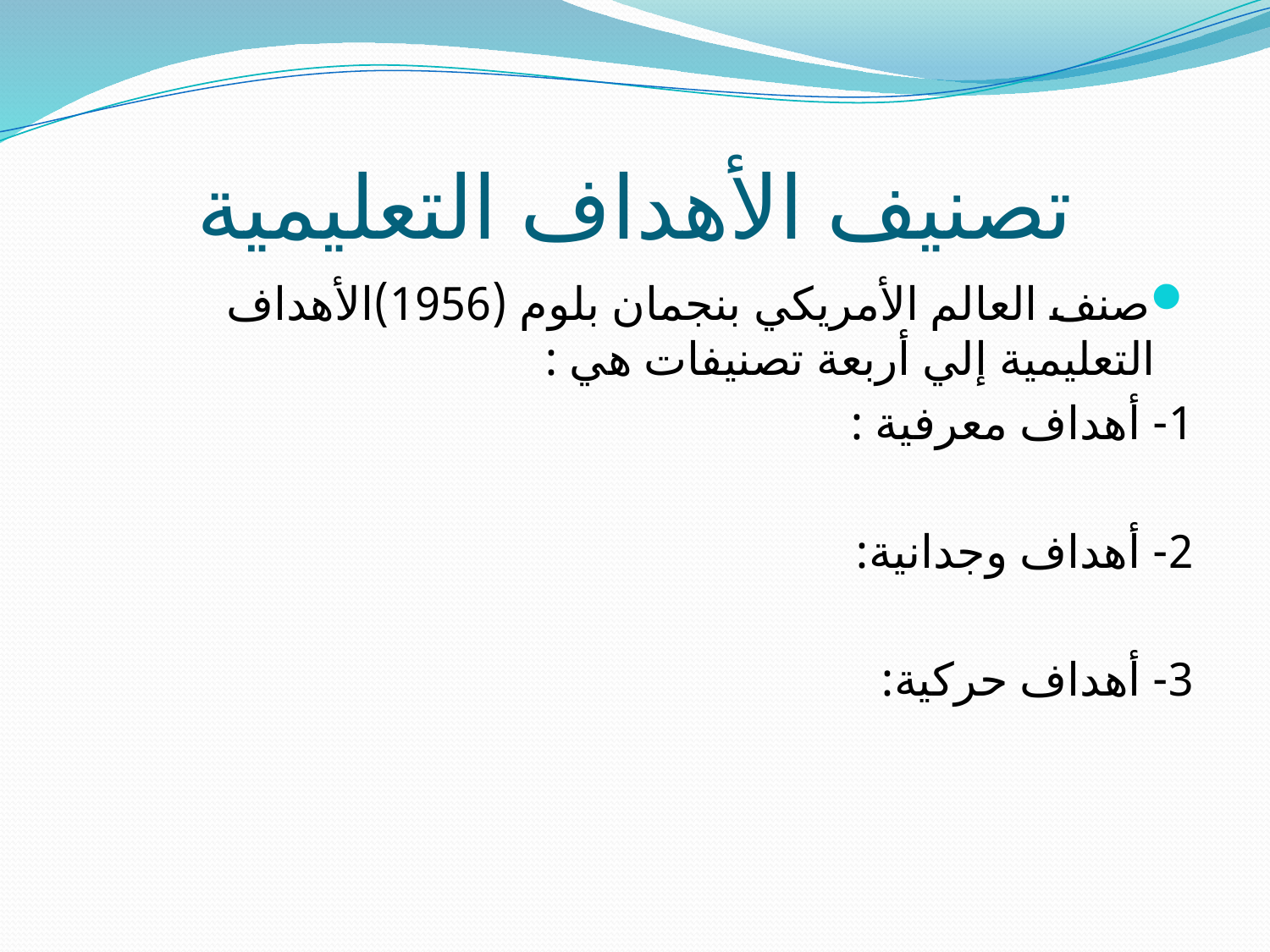

# تصنيف الأهداف التعليمية
صنف العالم الأمريكي بنجمان بلوم (1956)الأهداف التعليمية إلي أربعة تصنيفات هي :
1- أهداف معرفية :

2- أهداف وجدانية:

3- أهداف حركية: